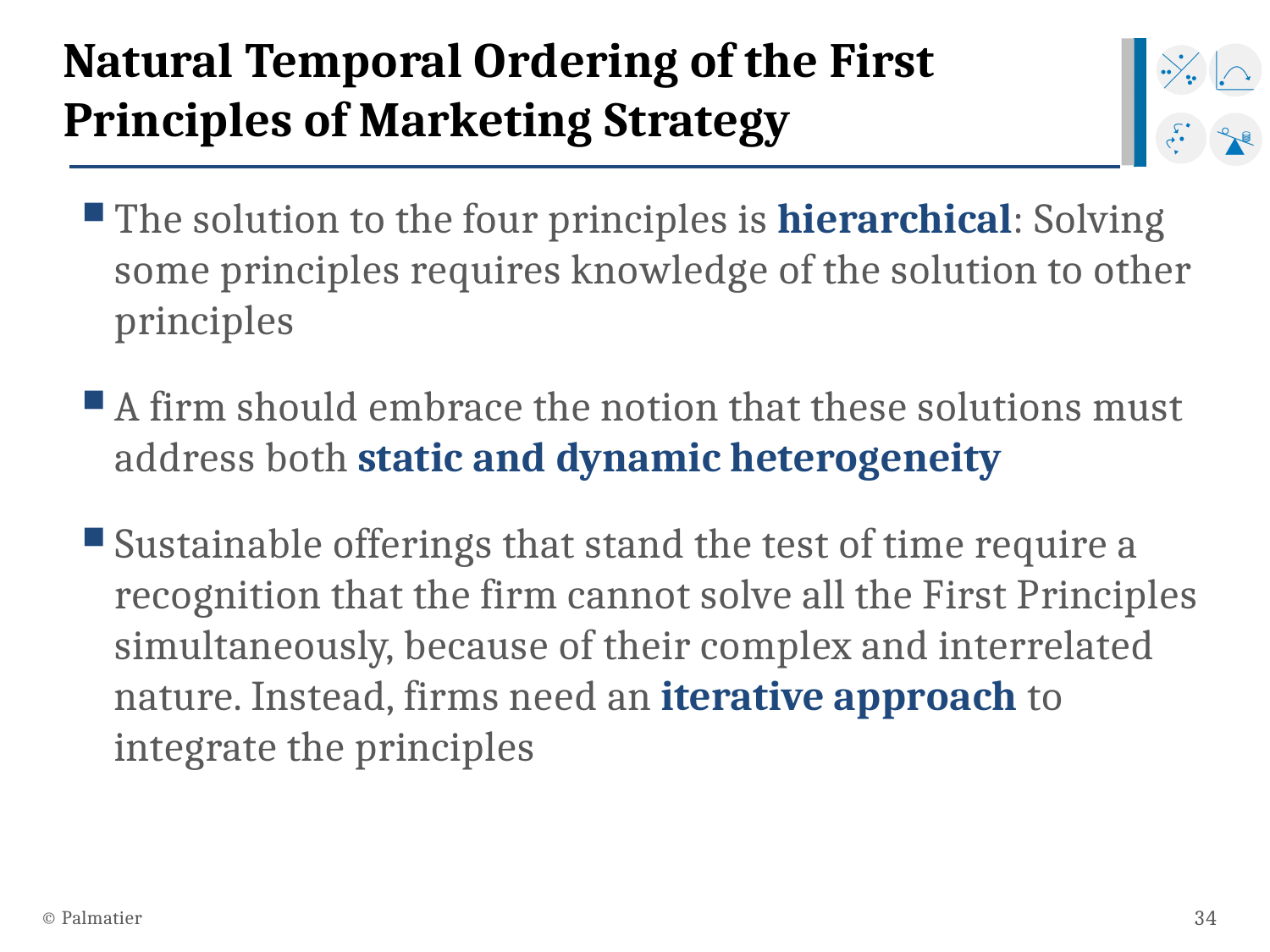

# Natural Temporal Ordering of the First Principles of Marketing Strategy
The solution to the four principles is hierarchical: Solving some principles requires knowledge of the solution to other principles
A firm should embrace the notion that these solutions must address both static and dynamic heterogeneity
Sustainable offerings that stand the test of time require a recognition that the firm cannot solve all the First Principles simultaneously, because of their complex and interrelated nature. Instead, firms need an iterative approach to integrate the principles

© Palmatier
34